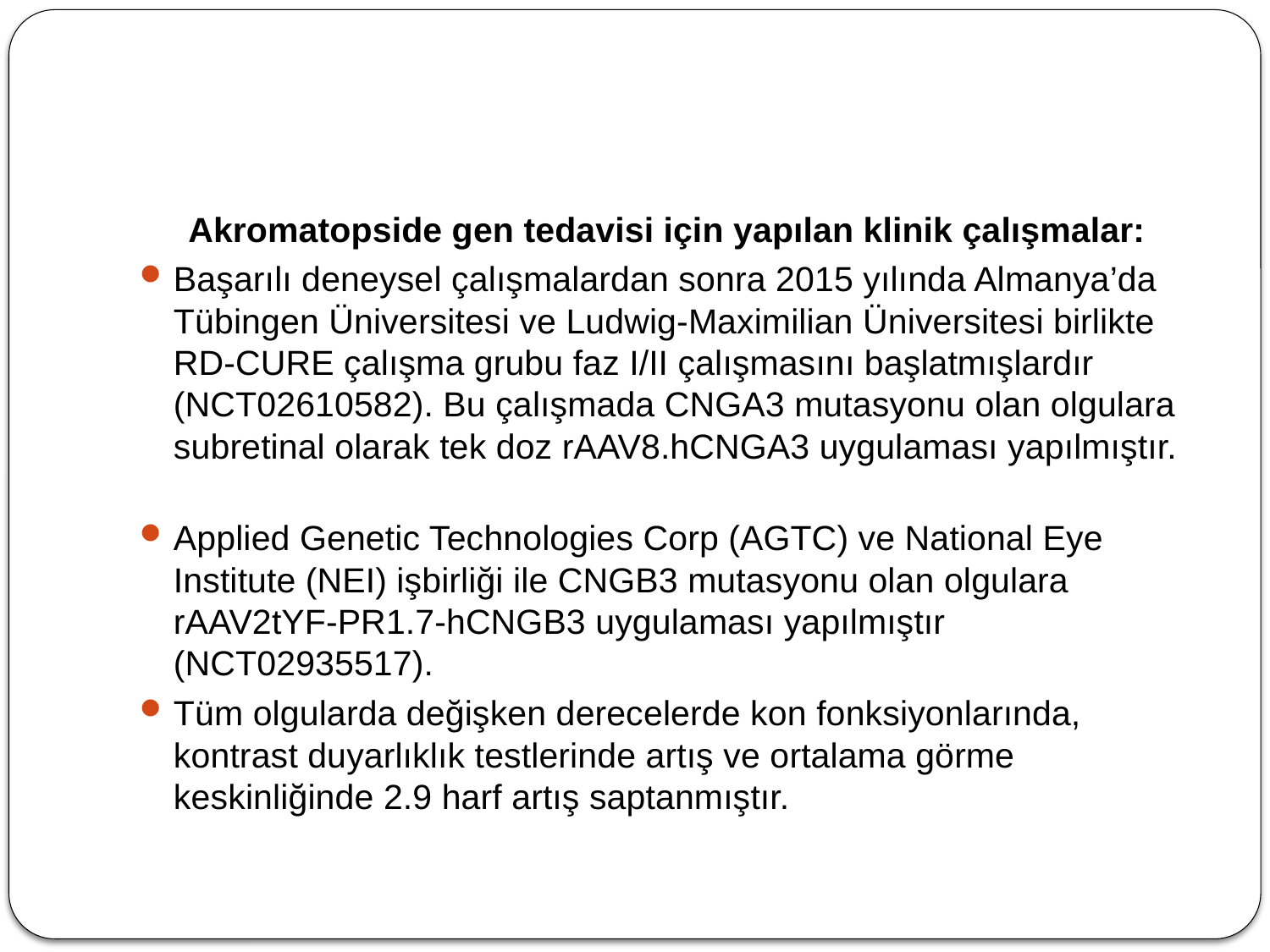

#
     Akromatopside gen tedavisi için yapılan klinik çalışmalar:
Başarılı deneysel çalışmalardan sonra 2015 yılında Almanya’da Tübingen Üniversitesi ve Ludwig-Maximilian Üniversitesi birlikte RD-CURE çalışma grubu faz I/II çalışmasını başlatmışlardır (NCT02610582). Bu çalışmada CNGA3 mutasyonu olan olgulara subretinal olarak tek doz rAAV8.hCNGA3 uygulaması yapılmıştır.

Applied Genetic Technologies Corp (AGTC) ve National Eye Institute (NEI) işbirliği ile CNGB3 mutasyonu olan olgulara rAAV2tYF-PR1.7-hCNGB3 uygulaması yapılmıştır  (NCT02935517).
Tüm olgularda değişken derecelerde kon fonksiyonlarında, kontrast duyarlıklık testlerinde artış ve ortalama görme keskinliğinde 2.9 harf artış saptanmıştır.